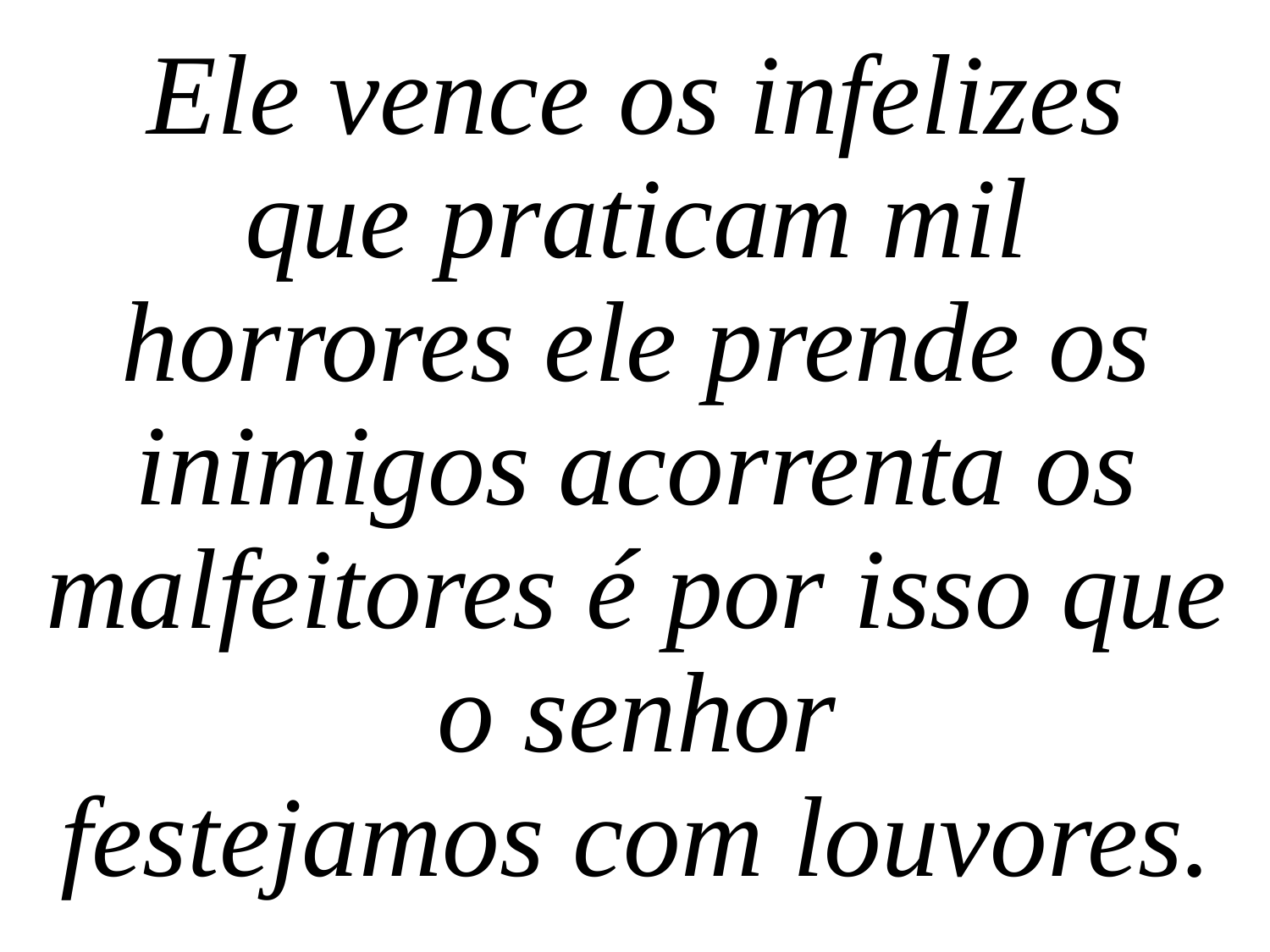

Ele vence os infelizes
que praticam mil horrores ele prende os inimigos acorrenta os malfeitores é por isso que o senhor
festejamos com louvores.